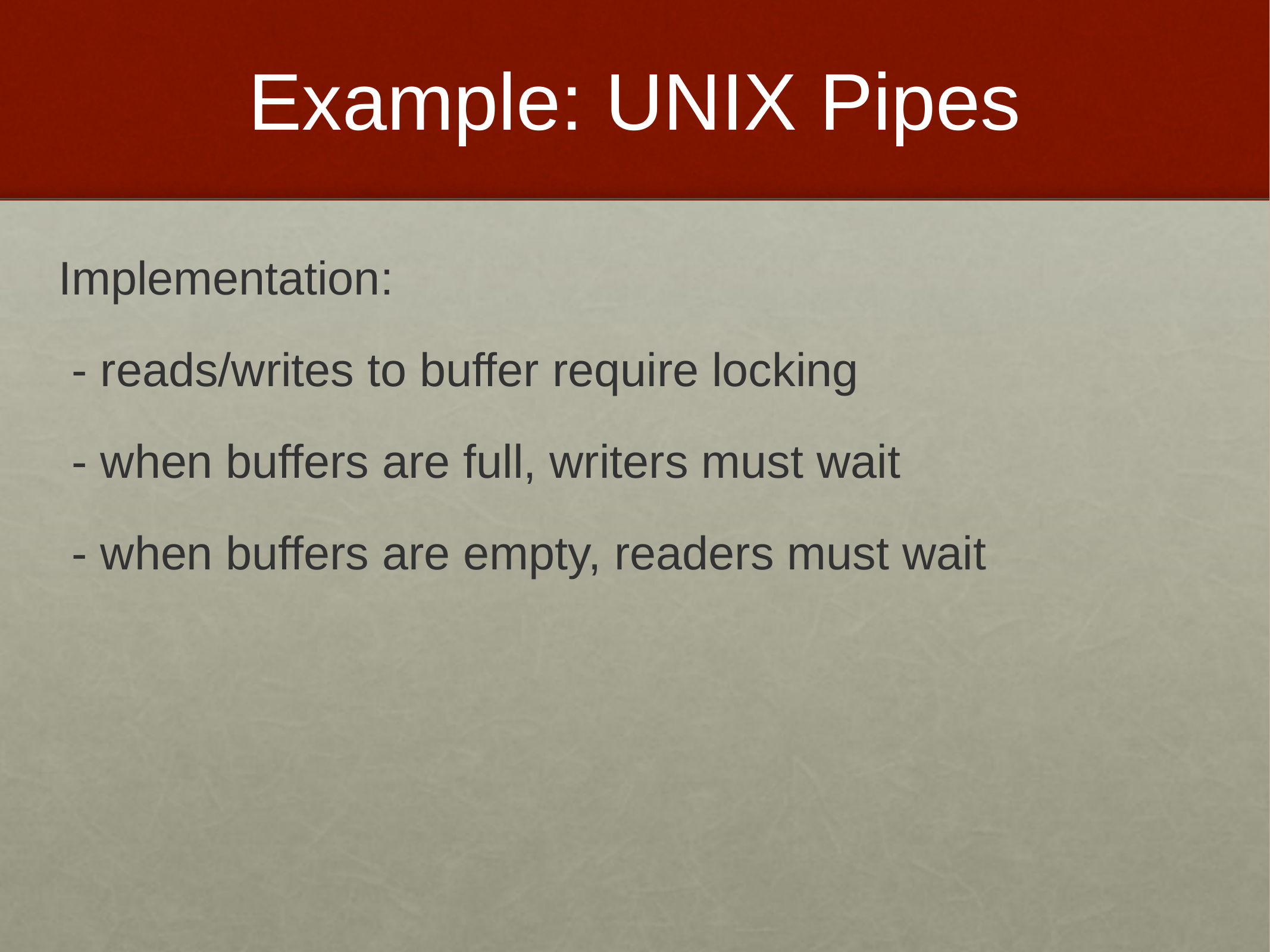

# Example: UNIX Pipes
Implementation:
 - reads/writes to buffer require locking
 - when buffers are full, writers must wait
 - when buffers are empty, readers must wait